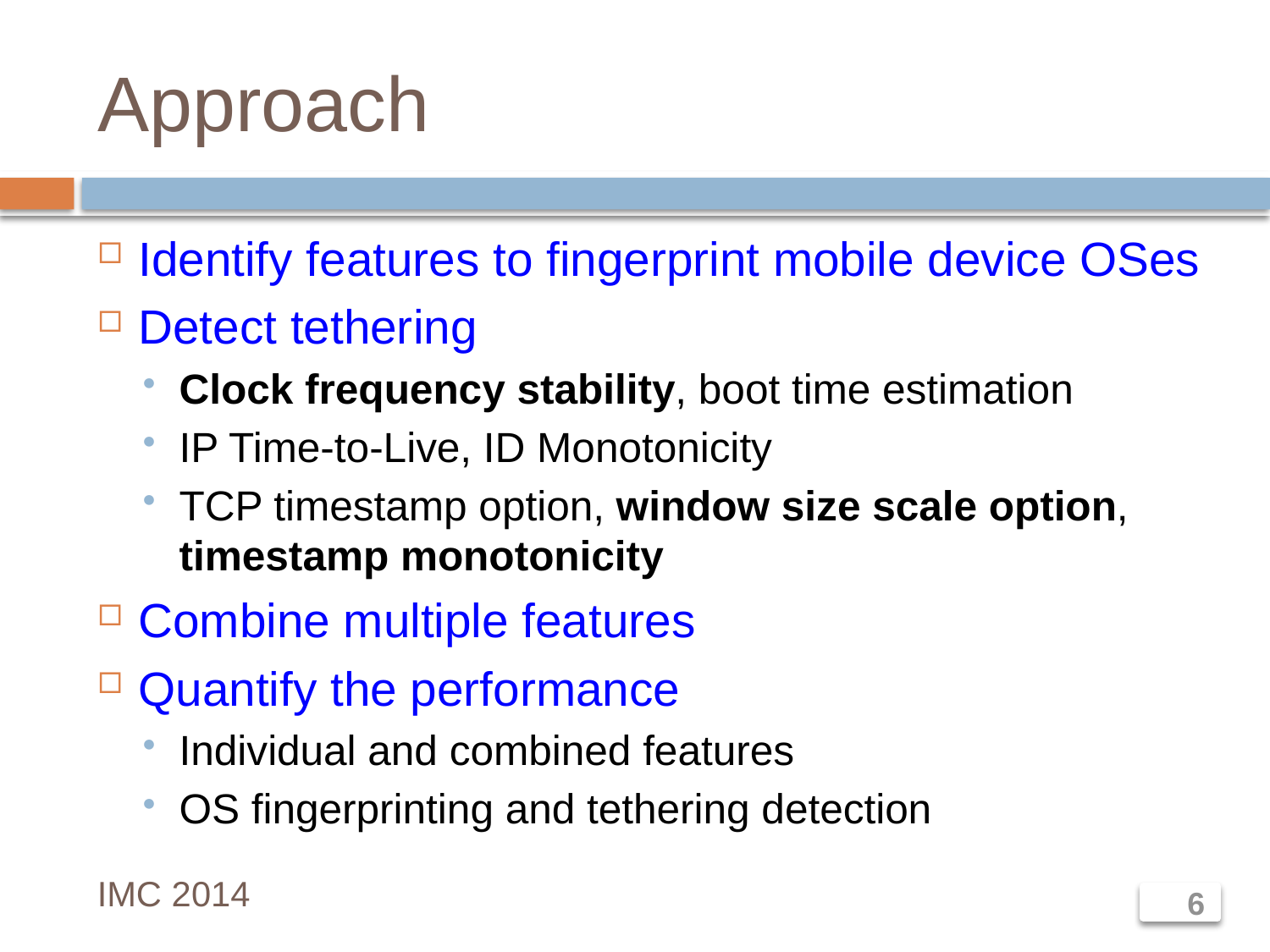

# Approach
Identify features to fingerprint mobile device OSes
Detect tethering
Clock frequency stability, boot time estimation
IP Time-to-Live, ID Monotonicity
TCP timestamp option, window size scale option, timestamp monotonicity
Combine multiple features
Quantify the performance
Individual and combined features
OS fingerprinting and tethering detection
IMC 2014
6